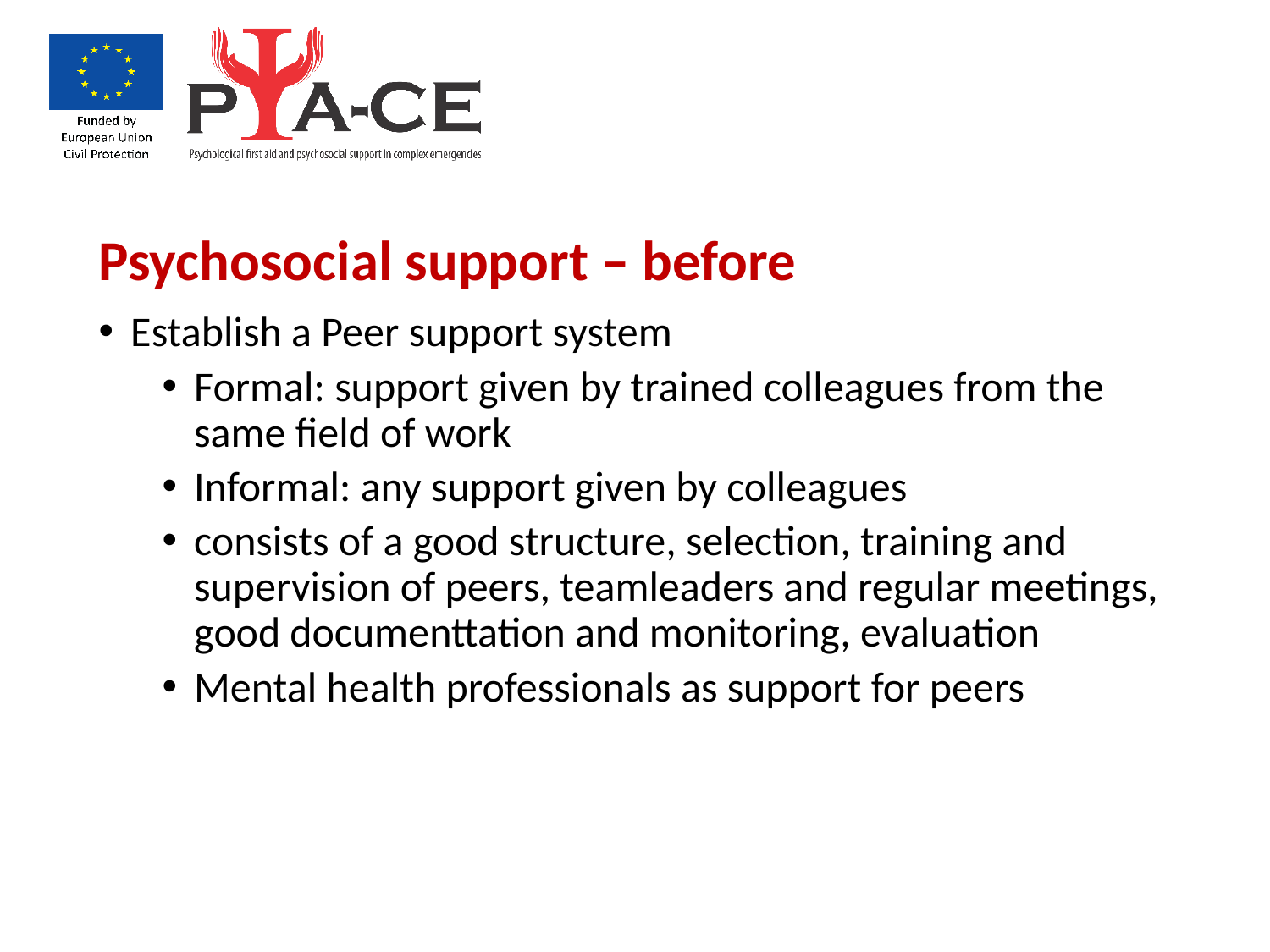

Psychosocial support – before
Establish a Peer support system
Formal: support given by trained colleagues from the same field of work
Informal: any support given by colleagues
consists of a good structure, selection, training and supervision of peers, teamleaders and regular meetings, good documenttation and monitoring, evaluation
Mental health professionals as support for peers